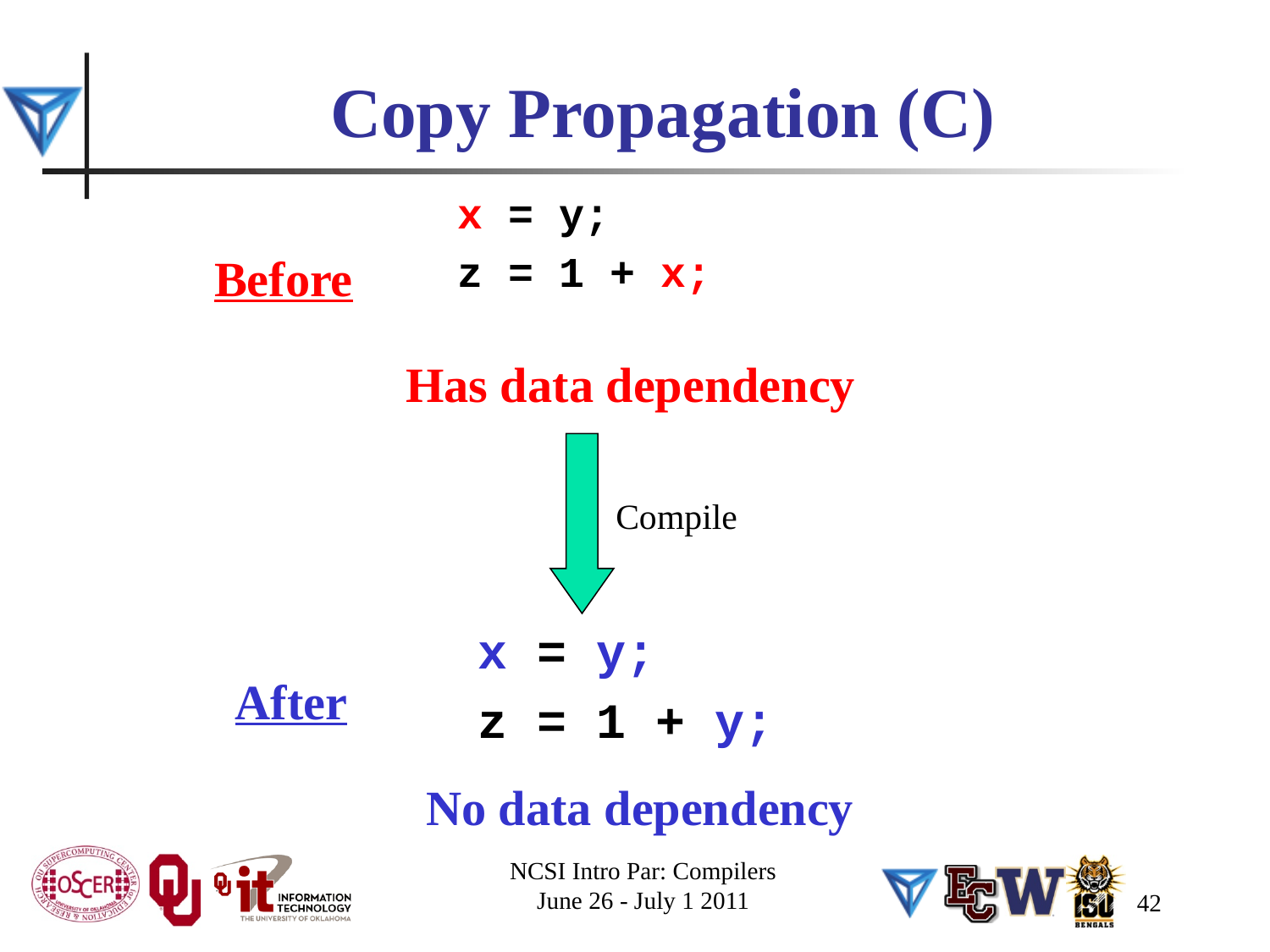

# Copy Propagation (C)
x = y;
z = 1 + x;
Before
Has data dependency

Compile
x = y;
z = 1 + y;
After
No data dependency
NCSI Intro Par: Compilers
June 26 - July 1 2011
42